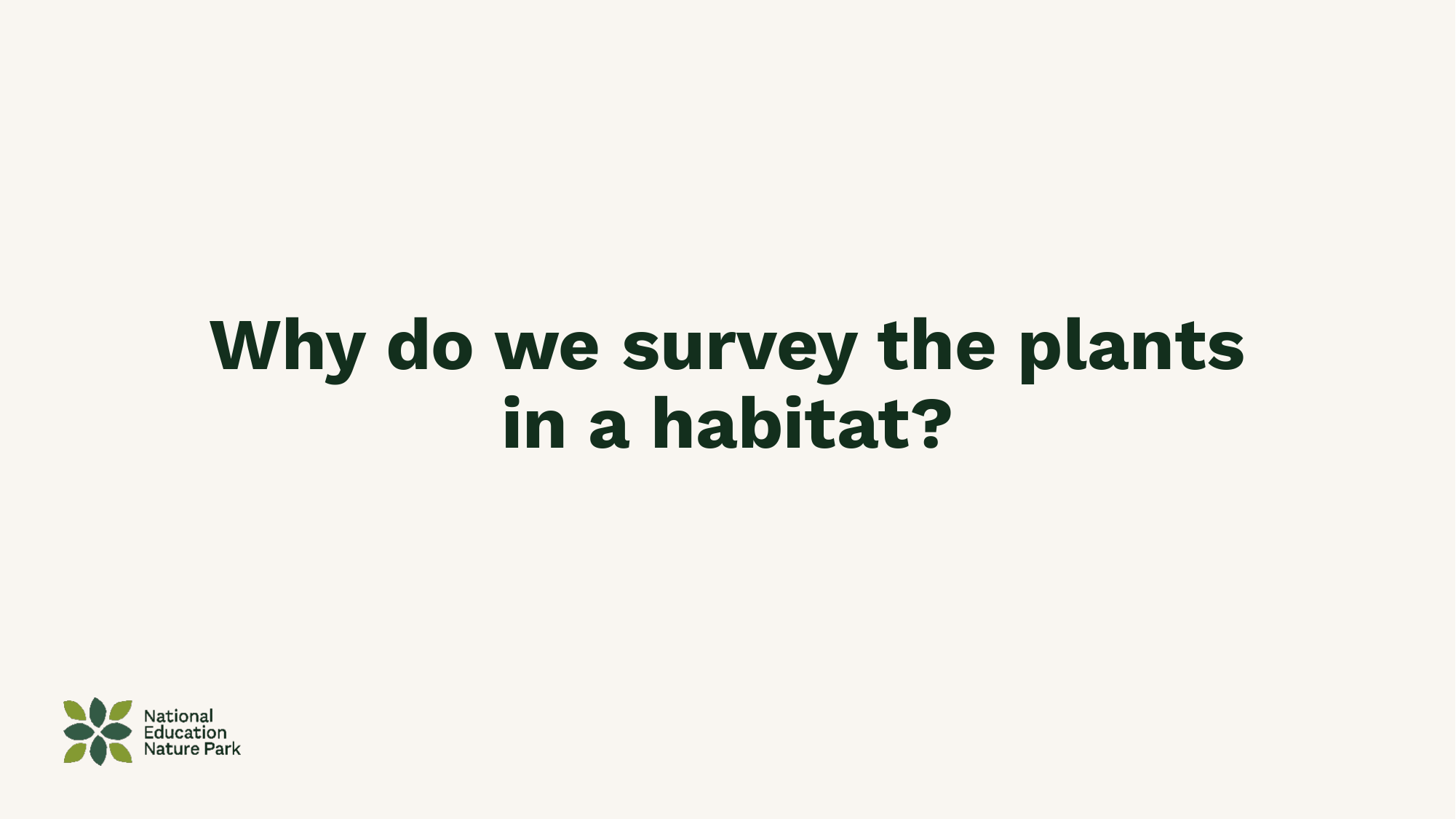

# Why do we survey the plants in a habitat?